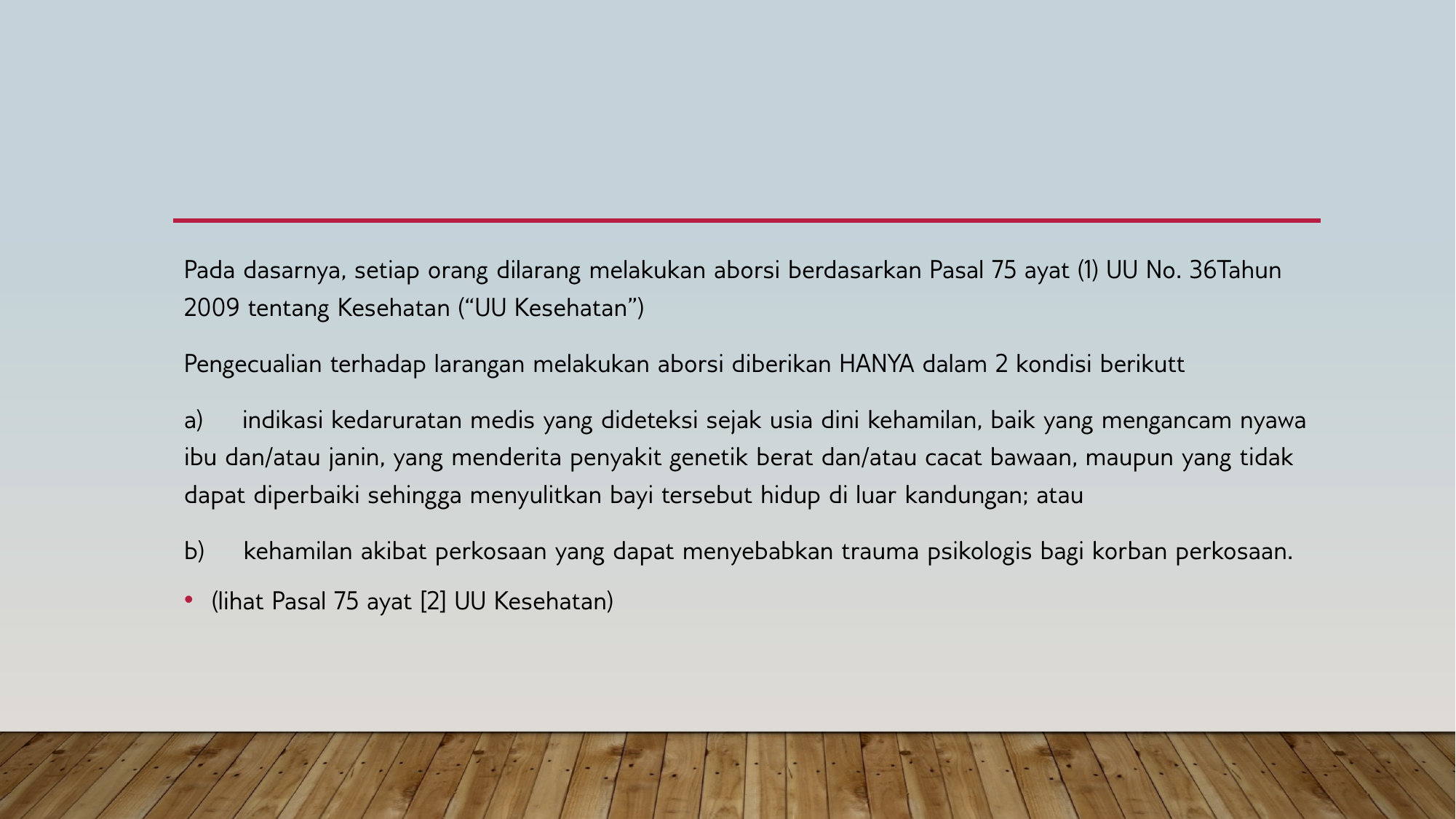

#
Pada dasarnya, setiap orang dilarang melakukan aborsi berdasarkan Pasal 75 ayat (1) UU No. 36Tahun 2009 tentang Kesehatan (“UU Kesehatan”)
Pengecualian terhadap larangan melakukan aborsi diberikan HANYA dalam 2 kondisi berikutt
a)     indikasi kedaruratan medis yang dideteksi sejak usia dini kehamilan, baik yang mengancam nyawa ibu dan/atau janin, yang menderita penyakit genetik berat dan/atau cacat bawaan, maupun yang tidak dapat diperbaiki sehingga menyulitkan bayi tersebut hidup di luar kandungan; atau
b)     kehamilan akibat perkosaan yang dapat menyebabkan trauma psikologis bagi korban perkosaan.
(lihat Pasal 75 ayat [2] UU Kesehatan)